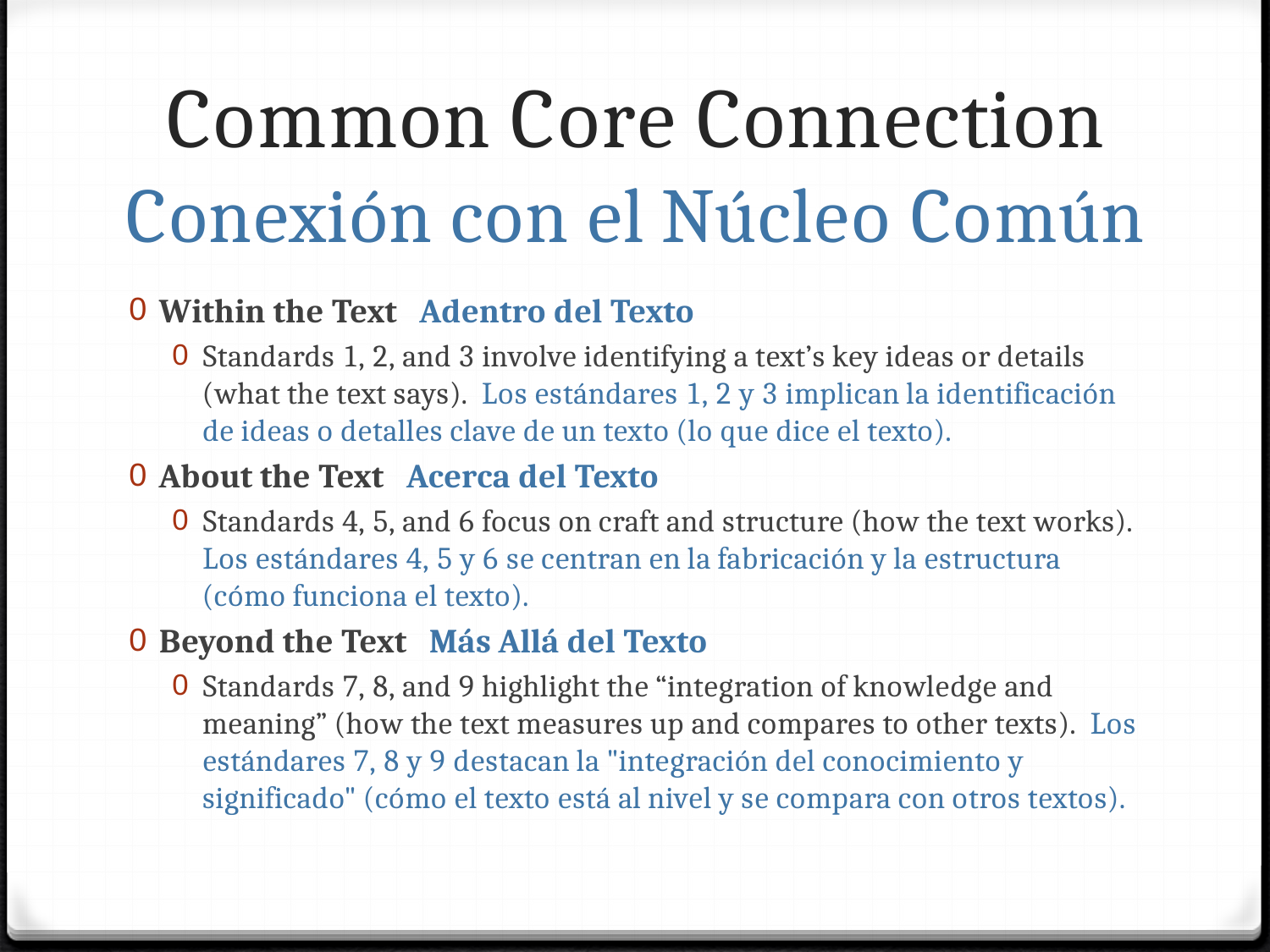

# Common Core Connection Conexión con el Núcleo Común
Within the Text   Adentro del Texto
Standards 1, 2, and 3 involve identifying a text’s key ideas or details (what the text says).  Los estándares 1, 2 y 3 implican la identificación de ideas o detalles clave de un texto (lo que dice el texto).
About the Text   Acerca del Texto
Standards 4, 5, and 6 focus on craft and structure (how the text works).  Los estándares 4, 5 y 6 se centran en la fabricación y la estructura (cómo funciona el texto).
Beyond the Text   Más Allá del Texto
Standards 7, 8, and 9 highlight the “integration of knowledge and meaning” (how the text measures up and compares to other texts).  Los estándares 7, 8 y 9 destacan la "integración del conocimiento y significado" (cómo el texto está al nivel y se compara con otros textos).